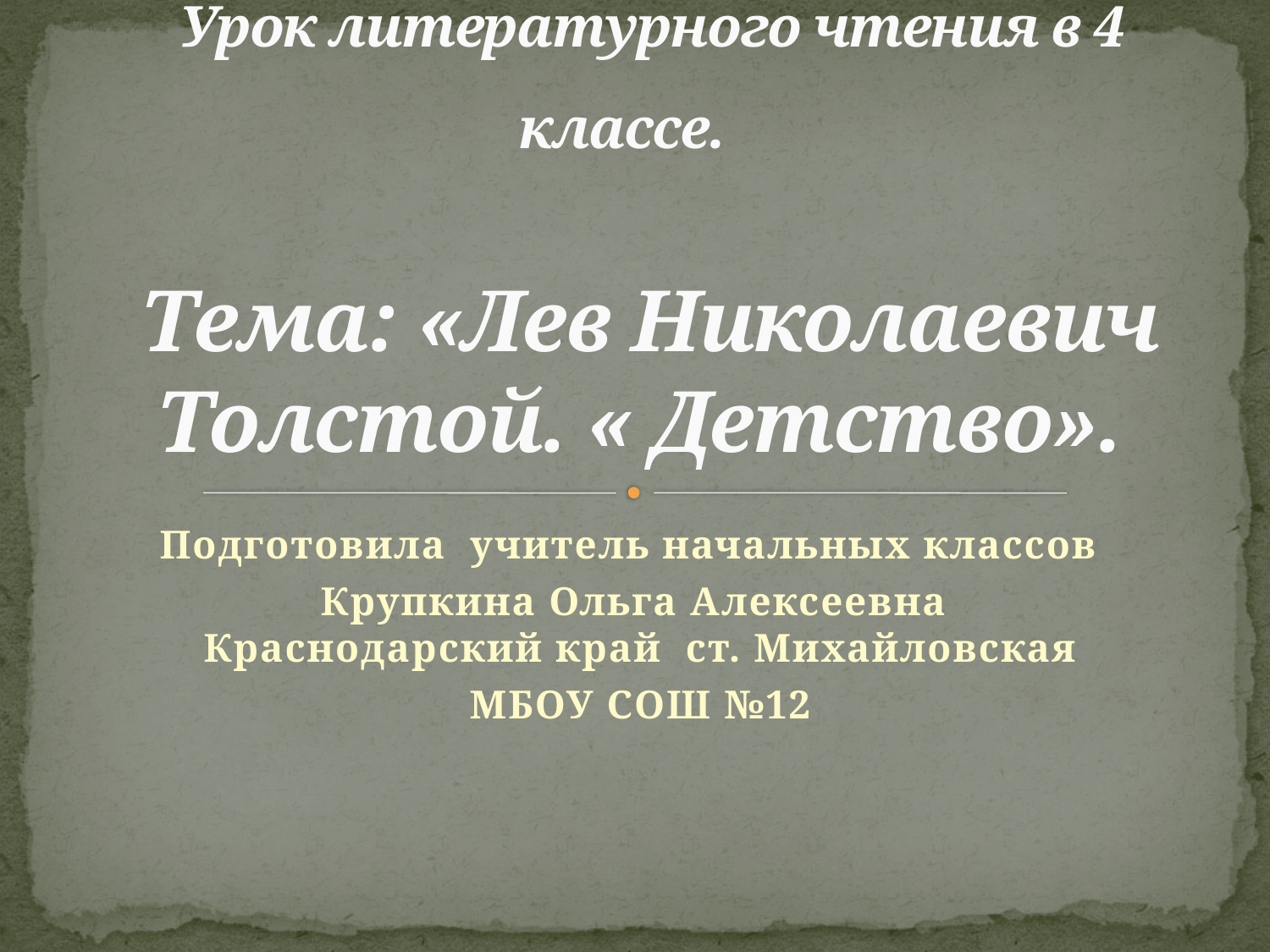

# Урок литературного чтения в 4 классе.   Тема: «Лев Николаевич Толстой. « Детство».
Подготовила  учитель начальных классов
Крупкина Ольга Алексеевна
 Краснодарский край  ст. Михайловская
МБОУ СОШ №12